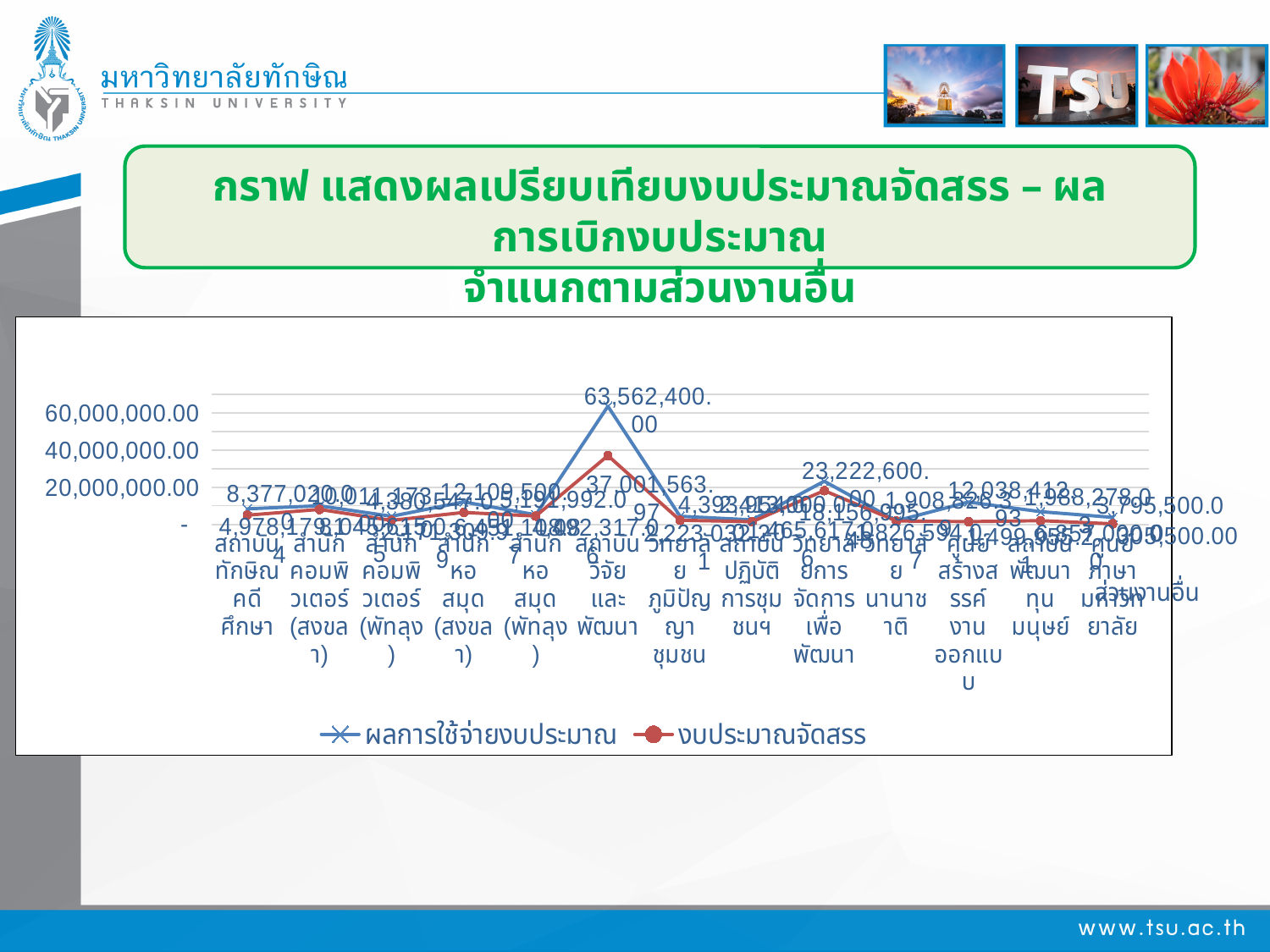

กราฟ แสดงผลเปรียบเทียบงบประมาณจัดสรร – ผลการเบิกงบประมาณ
จำแนกตามส่วนงานอื่น

### Chart: ส่วนงานอื่น

| Category | ผลการใช้จ่ายงบประมาณ | งบประมาณจัดสรร |
|---|---|---|
| สถาบันทักษิณคดีศึกษา | 8377020.0 | 4978179.14 |
| สำนักคอมพิวเตอร์ (สงขลา) | 10011173.0 | 8045615.05 |
| สำนักคอมพิวเตอร์ (พัทลุง) | 4380547.0 | 2171309.99 |
| สำนักหอสมุด (สงขลา) | 12109500.0 | 6451108.87 |
| สำนักหอสมุด (พัทลุง) | 5191992.0 | 4492317.06 |
| สถาบันวิจัยและพัฒนา | 63562400.0 | 37001563.97 |
| วิทยาลัยภูมิปัญญาชุมชน | 4393954.0 | 2223032.21 |
| สถาบันปฏิบัติการชุมชนฯ | 2413000.0 | 1465617.06 |
| วิทยาลัยการจัดการเพื่อพัฒนา | 23222600.0 | 18156995.48 |
| วิทยาลัยนานาชาติ | 1908826.39 | 1826594.07 |
| ศูนย์สร้างสรรค์งานออกแบบ | 12038412.93 | 1499955.21 |
| สถาบันพัฒนาทุนมนุษย์ | 6857000.0 | 1988278.03 |
| ศูนย์ภาษามหาวิทยาลัย | 3795500.0 | 305500.0 |